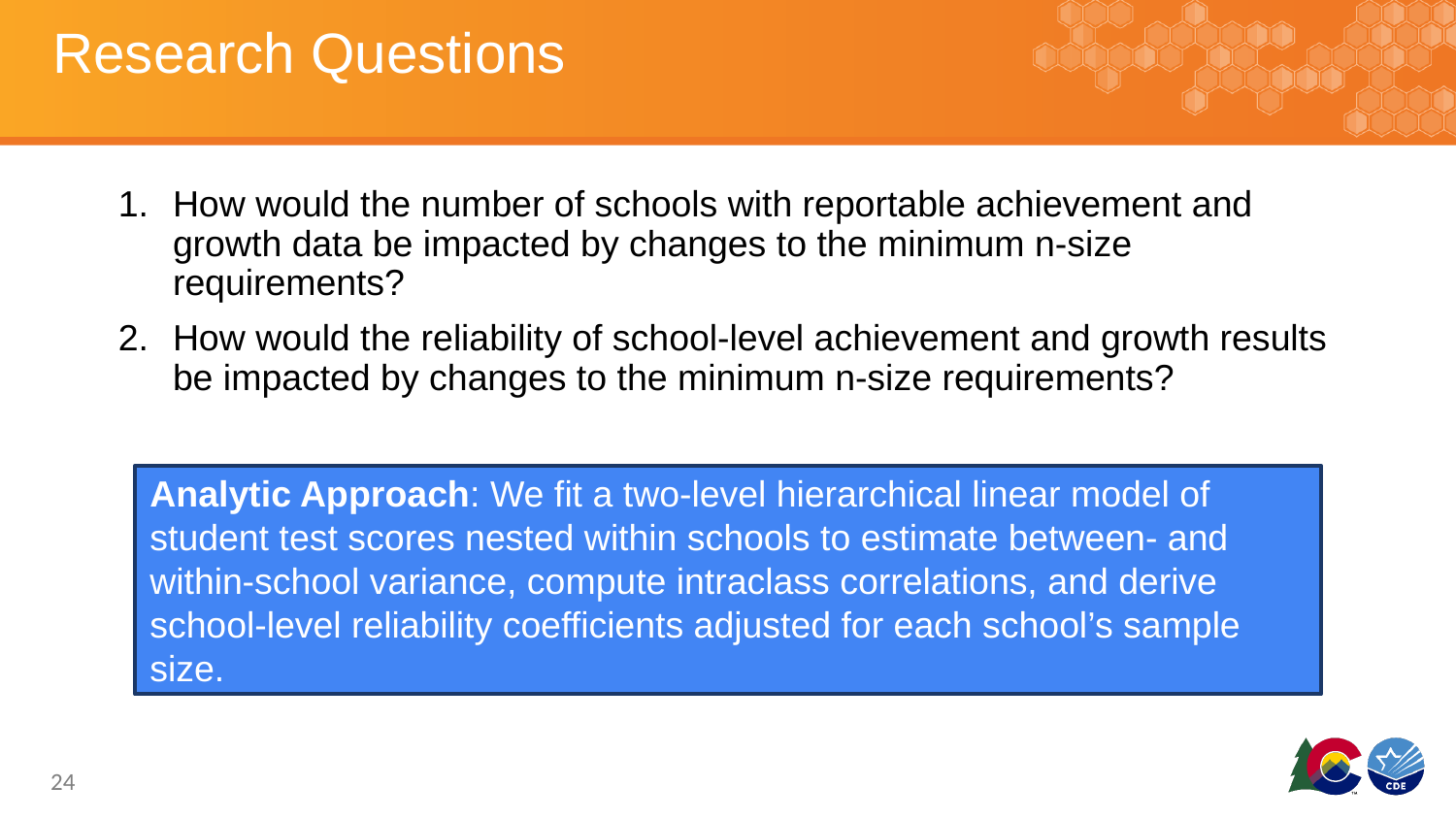

# Research Questions
How would the number of schools with reportable achievement and growth data be impacted by changes to the minimum n-size requirements?
How would the reliability of school-level achievement and growth results be impacted by changes to the minimum n-size requirements?
Analytic Approach: We fit a two-level hierarchical linear model of student test scores nested within schools to estimate between- and within-school variance, compute intraclass correlations, and derive school-level reliability coefficients adjusted for each school’s sample size.
24